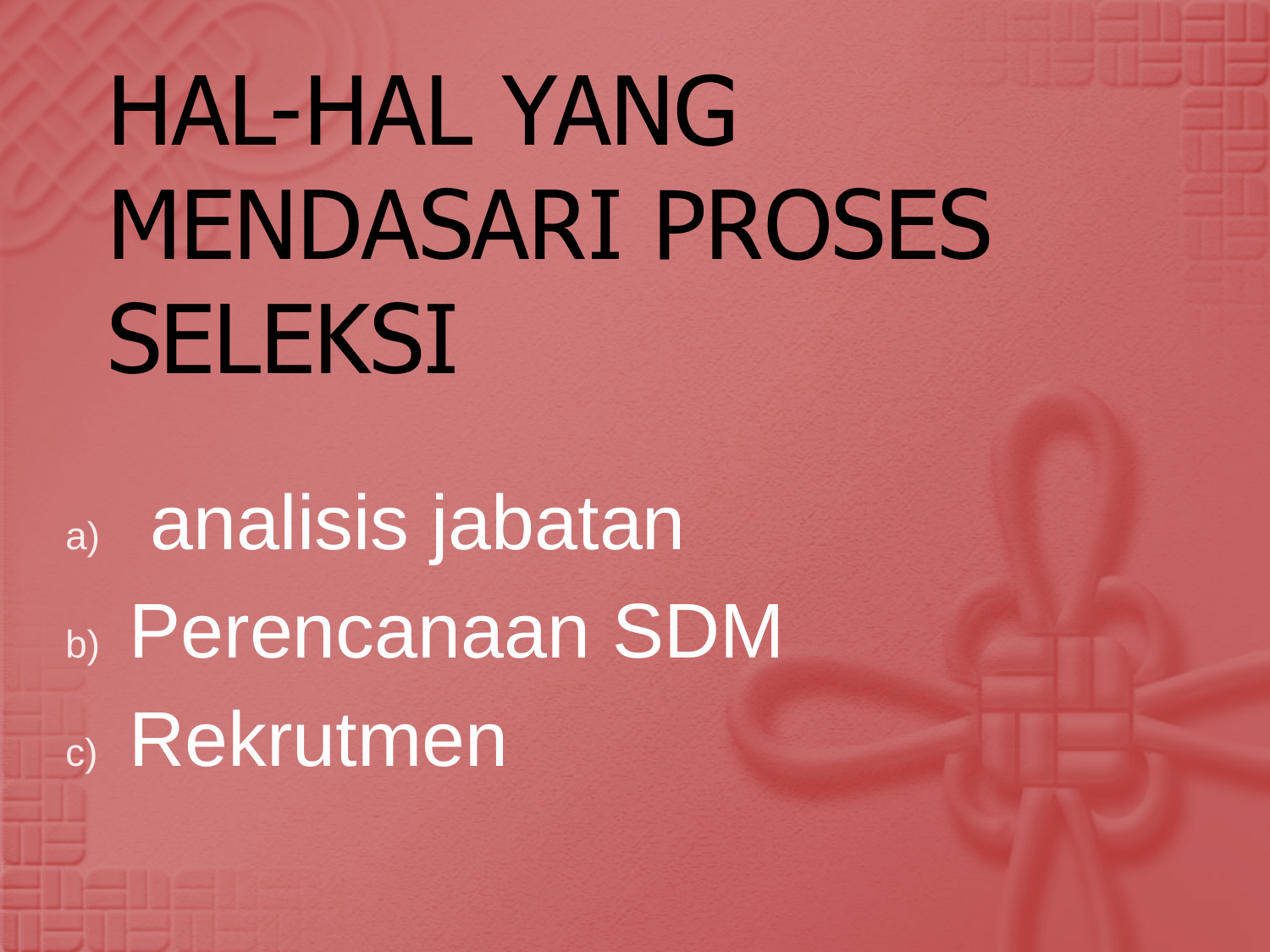

# Hal-hal yang mendasari proses seleksi
 analisis jabatan
Perencanaan SDM
Rekrutmen